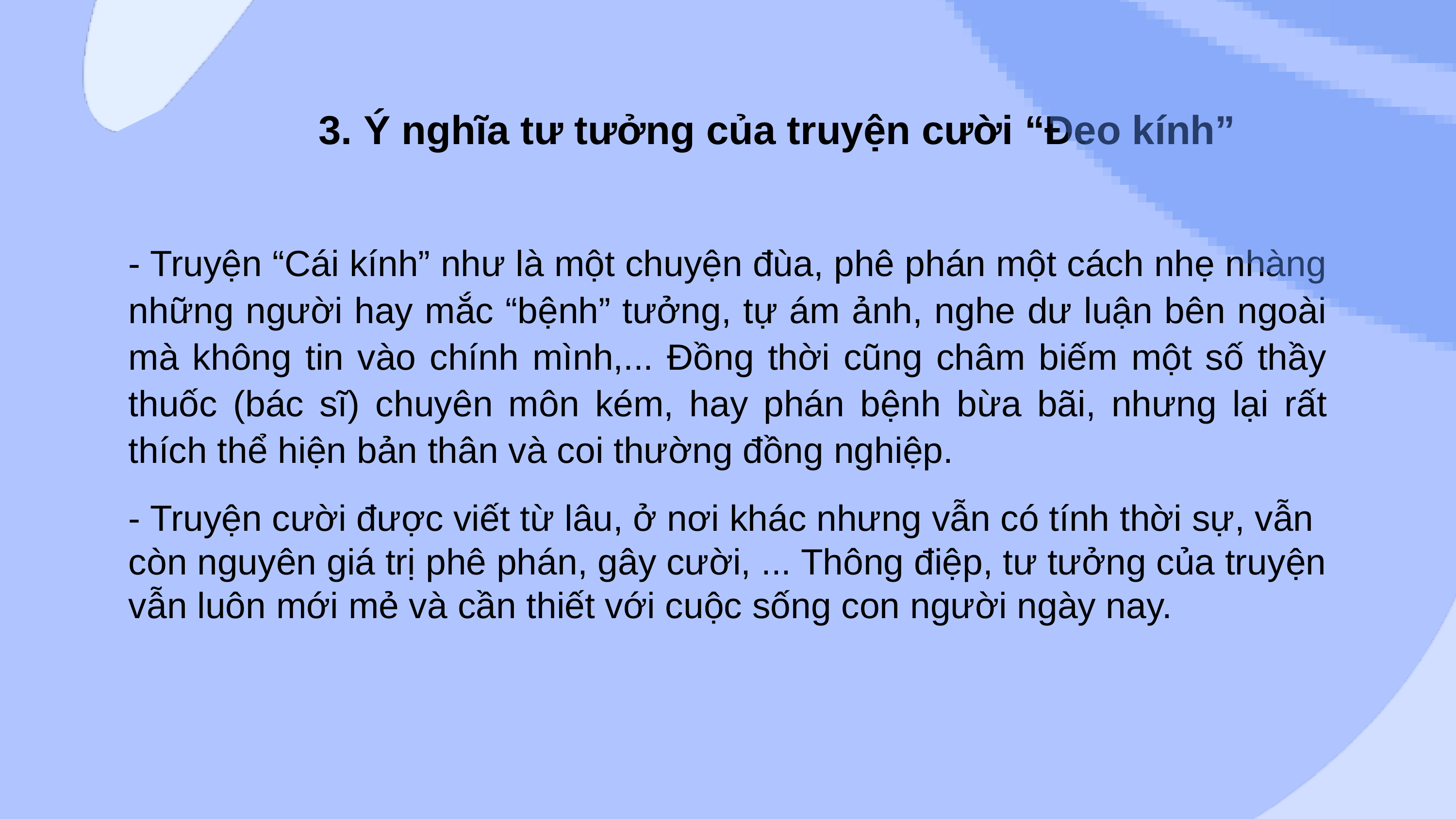

3. Ý nghĩa tư tưởng của truyện cười “Đeo kính”
- Truyện “Cái kính” như là một chuyện đùa, phê phán một cách nhẹ nhàng những người hay mắc “bệnh” tưởng, tự ám ảnh, nghe dư luận bên ngoài mà không tin vào chính mình,... Đồng thời cũng châm biếm một số thầy thuốc (bác sĩ) chuyên môn kém, hay phán bệnh bừa bãi, nhưng lại rất thích thể hiện bản thân và coi thường đồng nghiệp.
- Truyện cười được viết từ lâu, ở nơi khác nhưng vẫn có tính thời sự, vẫn còn nguyên giá trị phê phán, gây cười, ... Thông điệp, tư tưởng của truyện vẫn luôn mới mẻ và cần thiết với cuộc sống con người ngày nay.